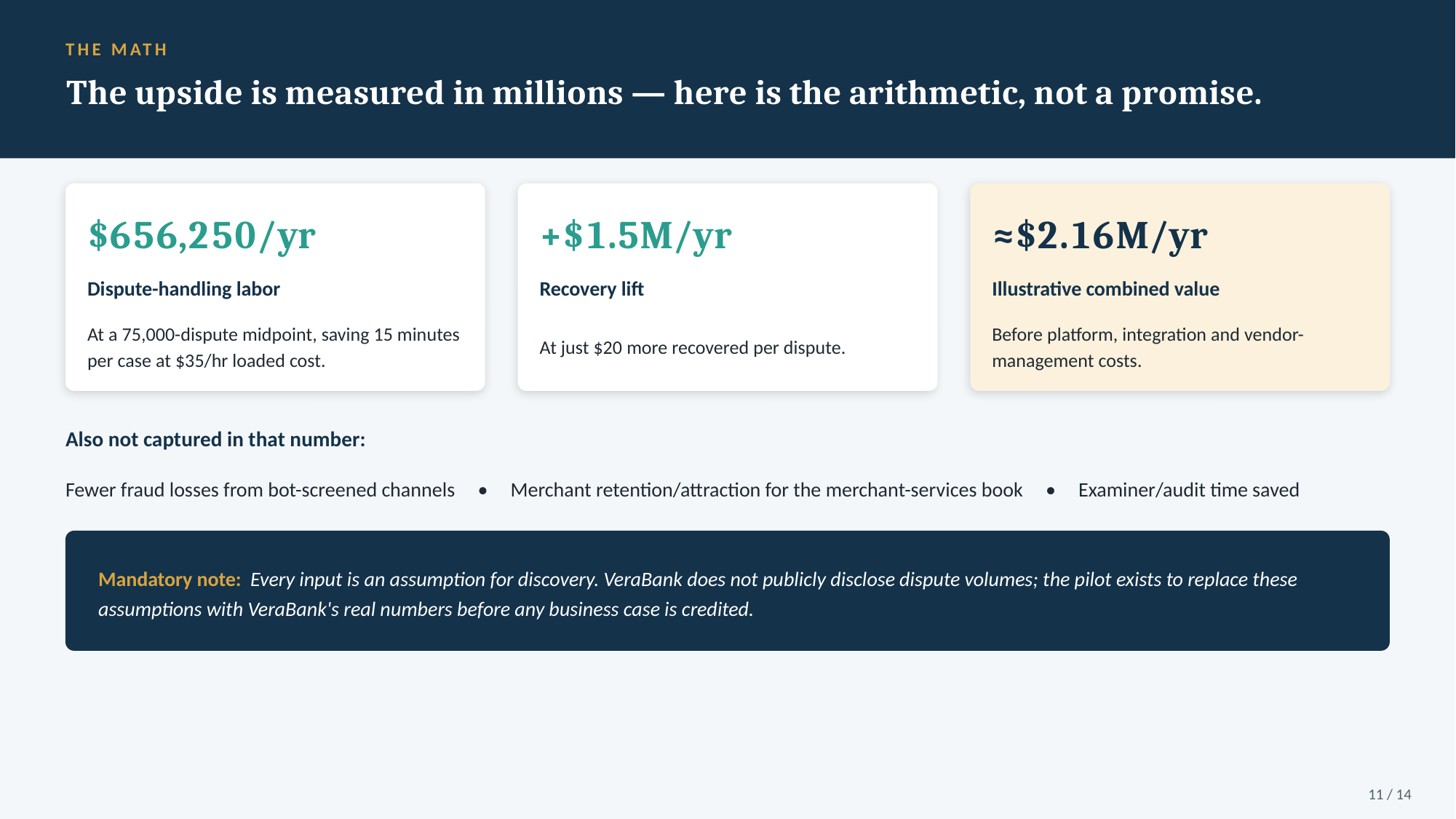

THE MATH
The upside is measured in millions — here is the arithmetic, not a promise.

$656,250/yr
+$1.5M/yr
≈$2.16M/yr
Dispute-handling labor
Recovery lift
Illustrative combined value
At a 75,000-dispute midpoint, saving 15 minutes per case at $35/hr loaded cost.
At just $20 more recovered per dispute.
Before platform, integration and vendor-management costs.
Also not captured in that number:
Fewer fraud losses from bot-screened channels     •     Merchant retention/attraction for the merchant-services book     •     Examiner/audit time saved

Mandatory note:  Every input is an assumption for discovery. VeraBank does not publicly disclose dispute volumes; the pilot exists to replace these assumptions with VeraBank's real numbers before any business case is credited.
11 / 14